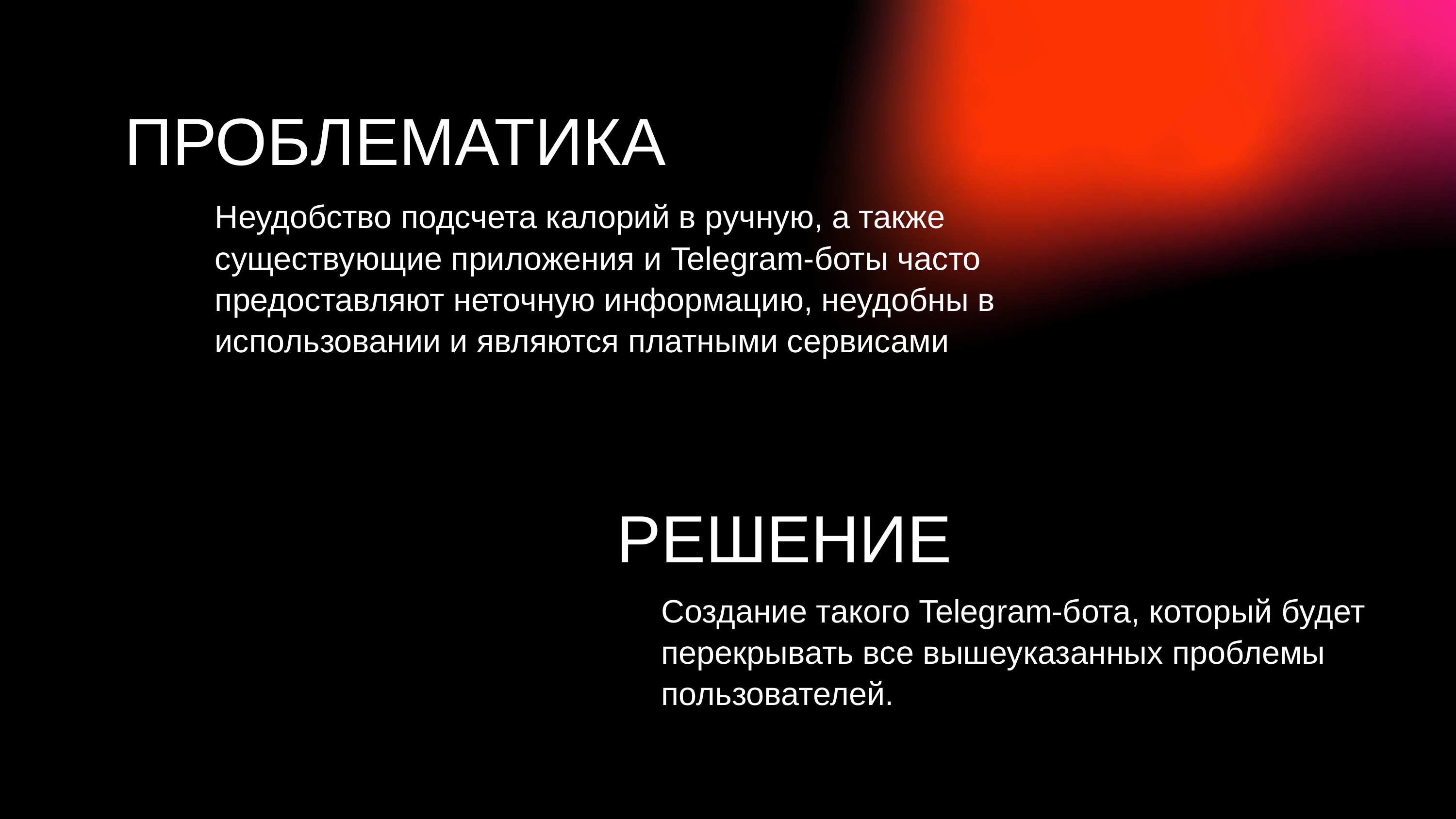

ПРОБЛЕМАТИКА
Неудобство подсчета калорий в ручную, а также существующие приложения и Telegram-боты часто предоставляют неточную информацию, неудобны в использовании и являются платными сервисами
РЕШЕНИЕ
Создание такого Telegram-бота, который будет перекрывать все вышеуказанных проблемы пользователей.